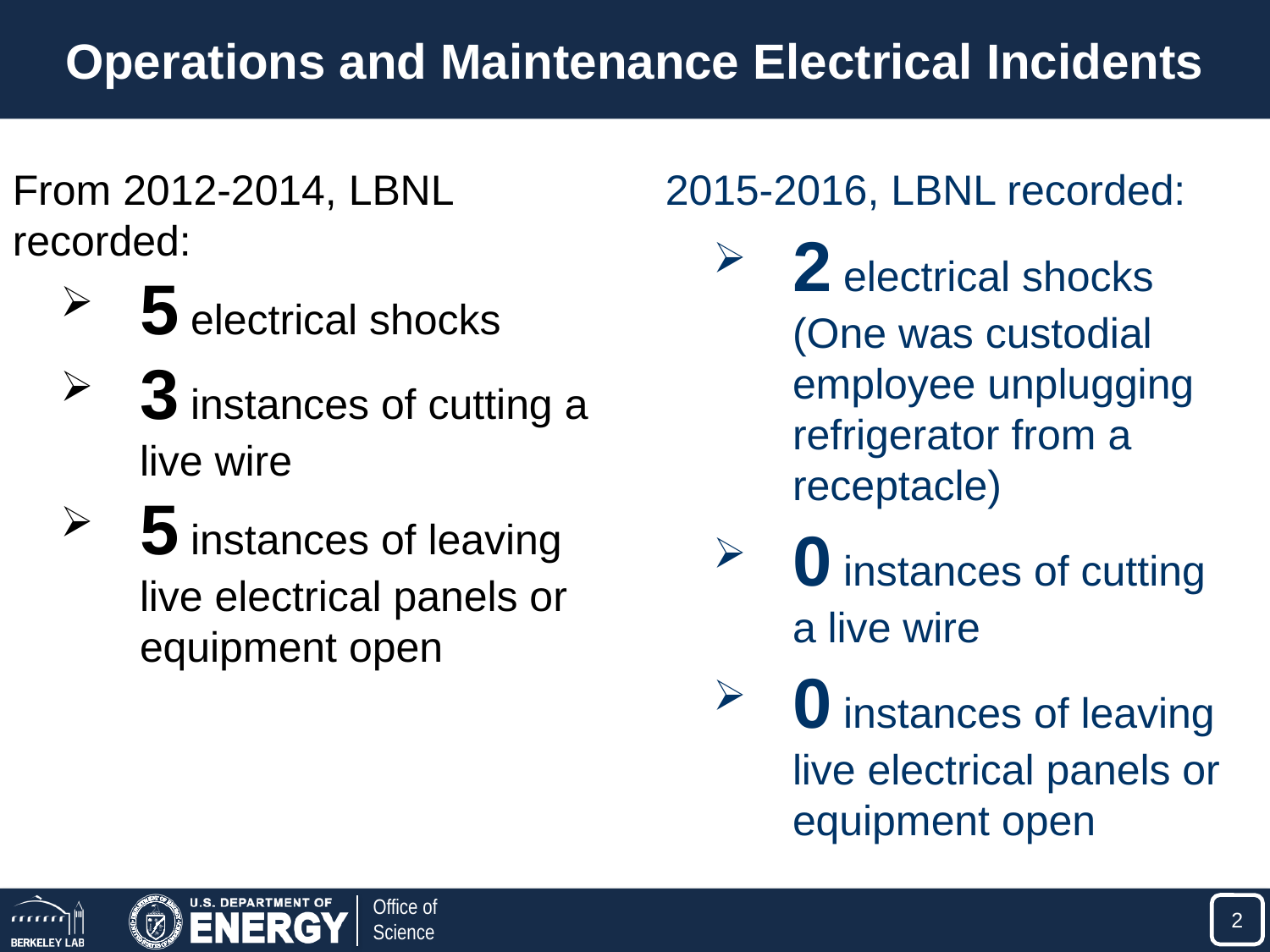

# Operations and Maintenance Electrical Incidents

From 2012-2014, LBNL recorded:
5 electrical shocks
3 instances of cutting a live wire
5 instances of leaving live electrical panels or equipment open
2015-2016, LBNL recorded:
2 electrical shocks  (One was custodial employee unplugging refrigerator from a receptacle)
0 instances of cutting a live wire
0 instances of leaving live electrical panels or equipment open